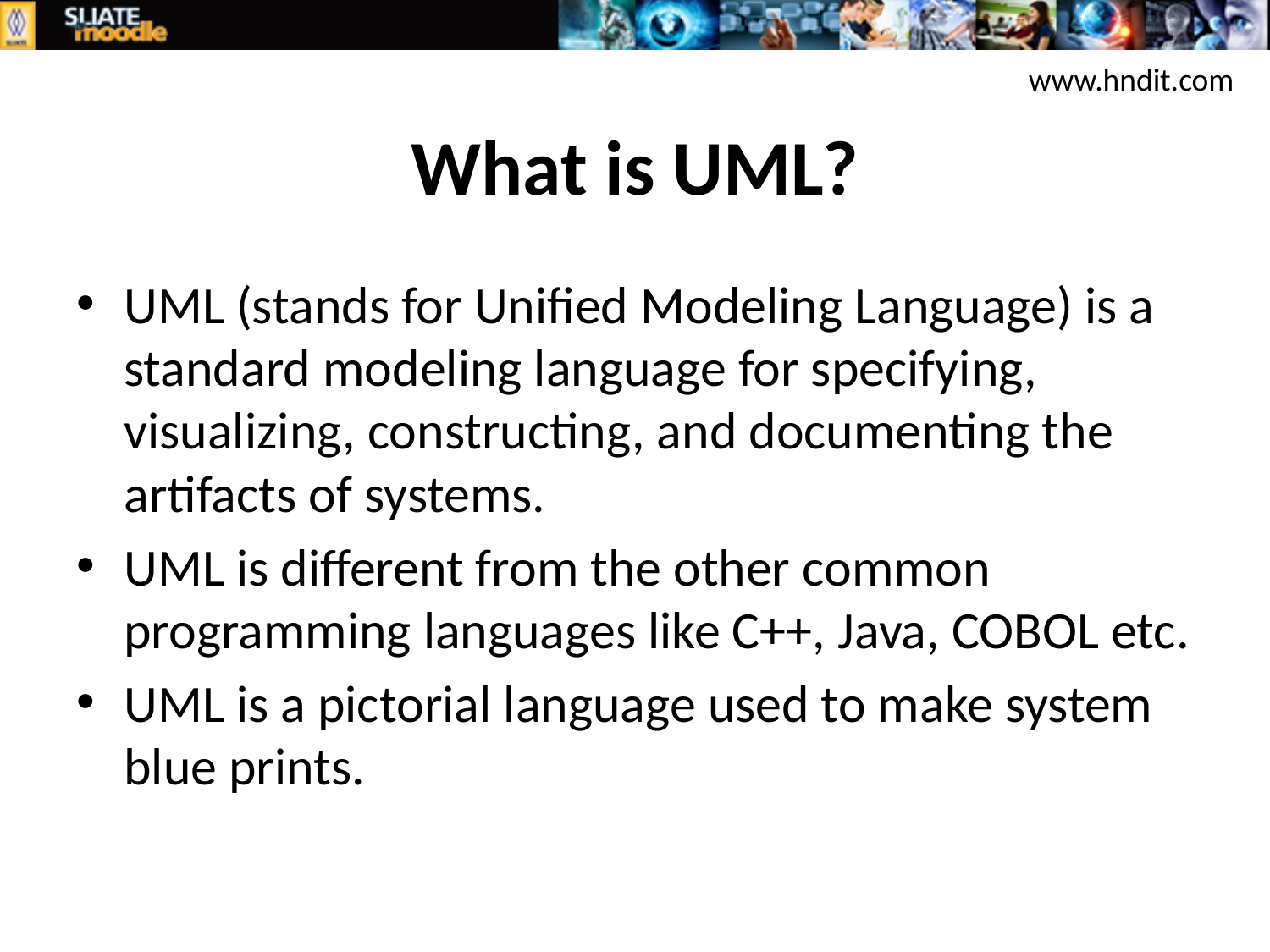

www.hndit.com
# What is UML?
UML (stands for Unified Modeling Language) is a standard modeling language for specifying, visualizing, constructing, and documenting the artifacts of systems.
UML is different from the other common programming languages like C++, Java, COBOL etc.
UML is a pictorial language used to make system blue prints.